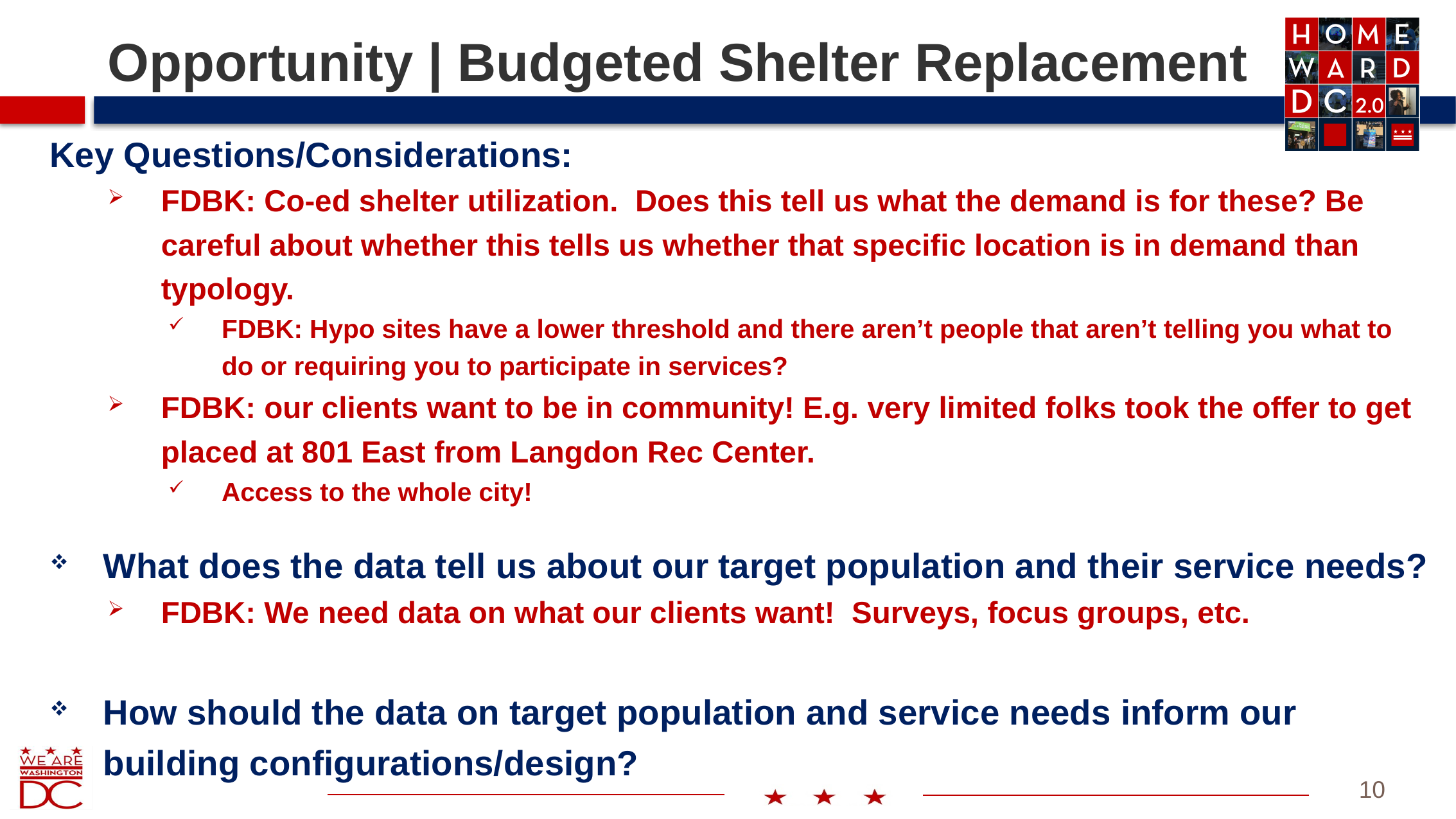

# Opportunity | Budgeted Shelter Replacement
Key Questions/Considerations:
FDBK: Co-ed shelter utilization.  Does this tell us what the demand is for these? Be careful about whether this tells us whether that specific location is in demand than typology.
FDBK: Hypo sites have a lower threshold and there aren’t people that aren’t telling you what to do or requiring you to participate in services?
FDBK: our clients want to be in community! E.g. very limited folks took the offer to get placed at 801 East from Langdon Rec Center.
Access to the whole city!

What does the data tell us about our target population and their service needs?
FDBK: We need data on what our clients want!  Surveys, focus groups, etc.

How should the data on target population and service needs inform our building configurations/design?
10